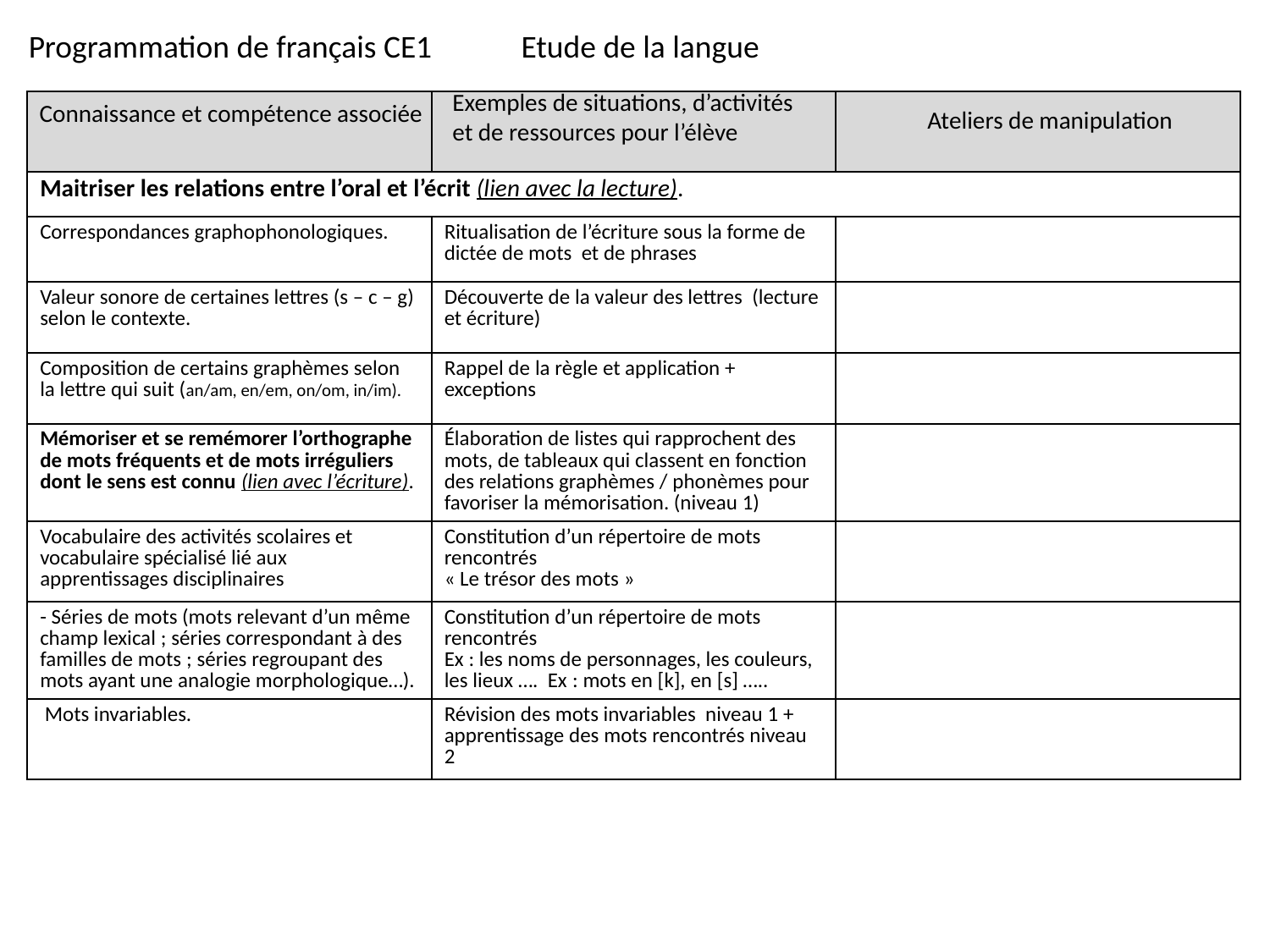

Programmation de français CE1
Etude de la langue
Exemples de situations, d’activités
et de ressources pour l’élève
|  |  |  |
| --- | --- | --- |
| Maitriser les relations entre l’oral et l’écrit (lien avec la lecture). |  |  |
| Correspondances graphophonologiques. | Ritualisation de l’écriture sous la forme de dictée de mots et de phrases |  |
| Valeur sonore de certaines lettres (s – c – g) selon le contexte. | Découverte de la valeur des lettres (lecture et écriture) |  |
| Composition de certains graphèmes selon la lettre qui suit (an/am, en/em, on/om, in/im). | Rappel de la règle et application + exceptions |  |
| Mémoriser et se remémorer l’orthographe de mots fréquents et de mots irréguliers dont le sens est connu (lien avec l’écriture). | Élaboration de listes qui rapprochent des mots, de tableaux qui classent en fonction des relations graphèmes / phonèmes pour favoriser la mémorisation. (niveau 1) |  |
| Vocabulaire des activités scolaires et vocabulaire spécialisé lié aux apprentissages disciplinaires | Constitution d’un répertoire de mots rencontrés « Le trésor des mots » |  |
| - Séries de mots (mots relevant d’un même champ lexical ; séries correspondant à des familles de mots ; séries regroupant des mots ayant une analogie morphologique…). | Constitution d’un répertoire de mots rencontrés Ex : les noms de personnages, les couleurs, les lieux …. Ex : mots en [k], en [s] ….. |  |
| Mots invariables. | Révision des mots invariables niveau 1 + apprentissage des mots rencontrés niveau 2 |  |
Connaissance et compétence associée
Ateliers de manipulation